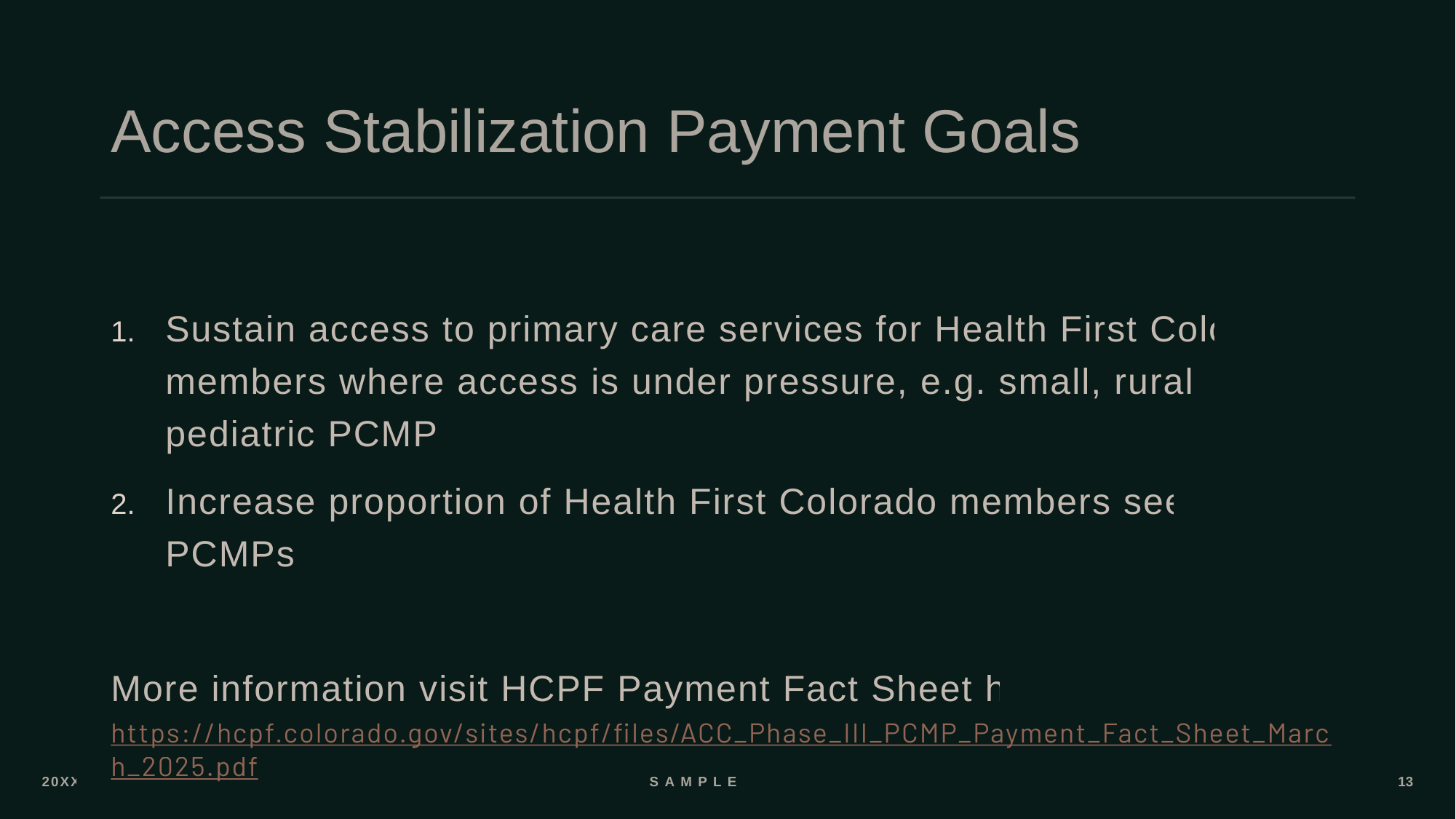

# Access Stabilization Payment Goals
Sustain access to primary care services for Health First Colorado members where access is under pressure, e.g. small, rural, and pediatric PCMPs
Increase proportion of Health First Colorado members seen by PCMPs.

More information visit HCPF Payment Fact Sheet here: https://hcpf.colorado.gov/sites/hcpf/files/ACC_Phase_III_PCMP_Payment_Fact_Sheet_March_2025.pdf
20XX
Sample Text
13